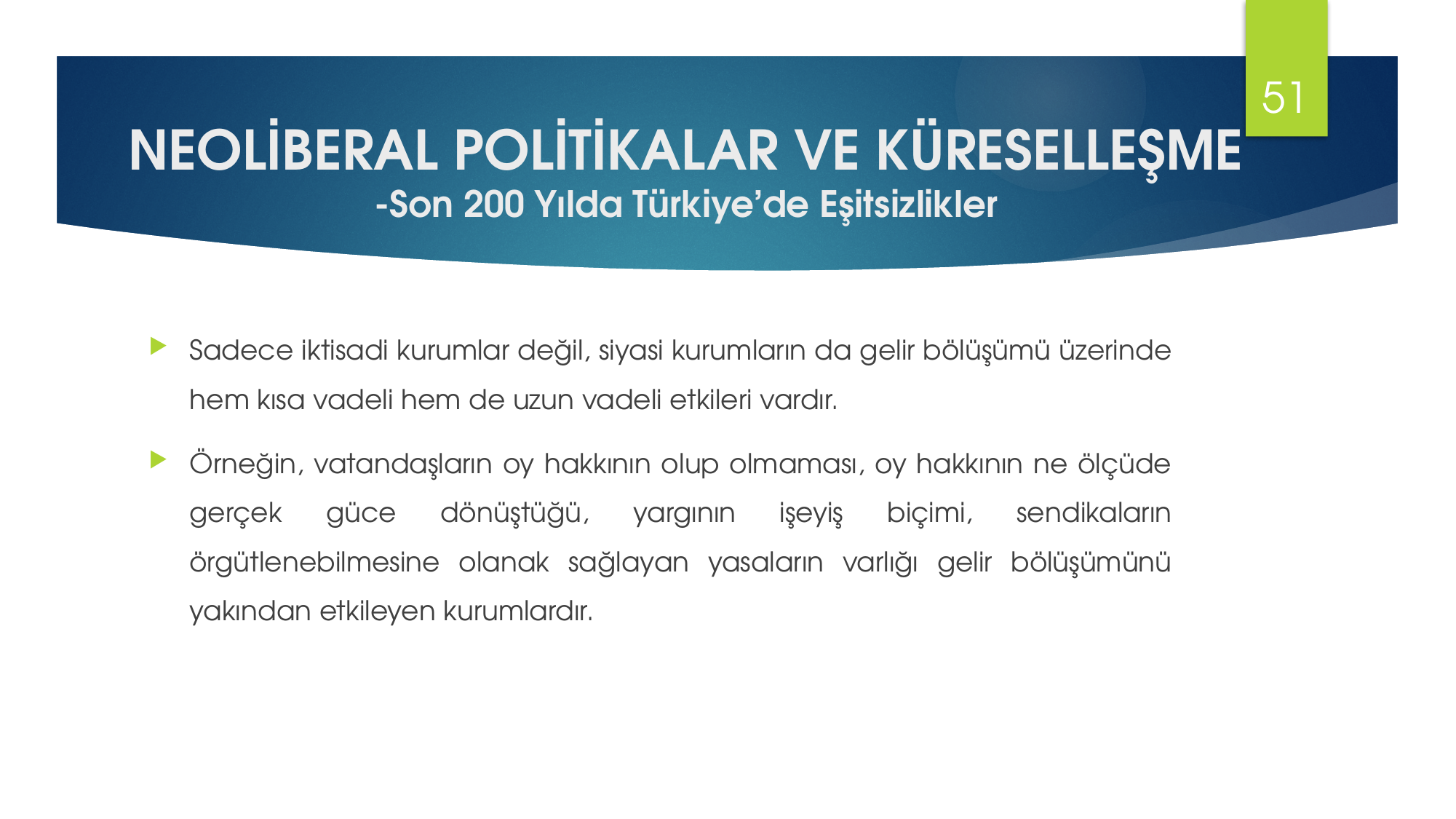

51
NEOLİBERAL POLİTİKALAR VE KÜRESELLEŞME
-Son 200 Yılda Türkiye’de Eşitsizlikler
Sadece iktisadi kurumlar değil, siyasi kurumların da gelir bölüşümü üzerinde hem kısa vadeli hem de uzun vadeli etkileri vardır.
Örneğin, vatandaşların oy hakkının olup olmaması, oy hakkının ne ölçüde gerçek güce dönüştüğü, yargının işeyiş biçimi, sendikaların örgütlenebilmesine olanak sağlayan yasaların varlığı gelir bölüşümünü yakından etkileyen kurumlardır.